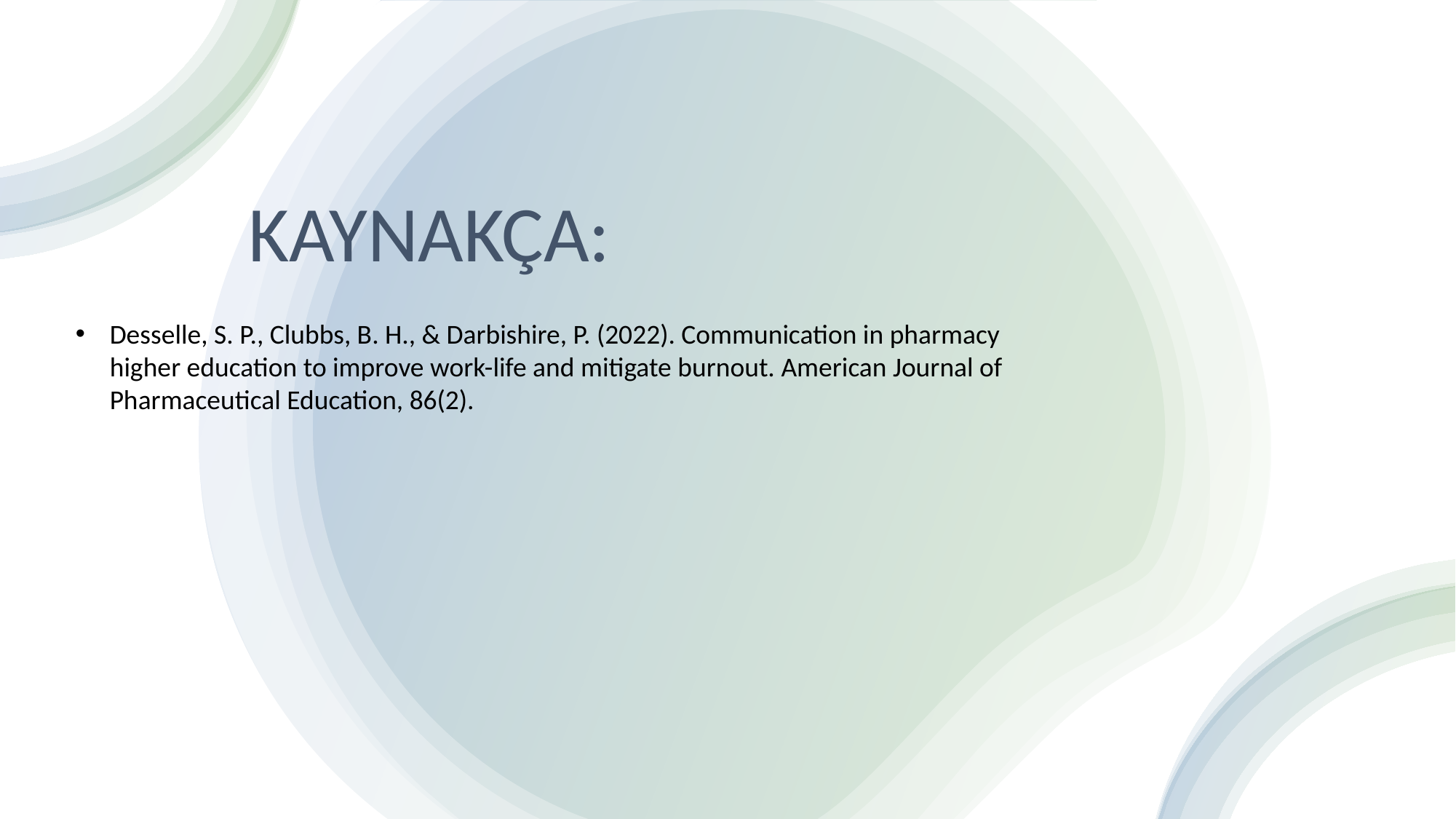

# KAYNAKÇA:

Desselle, S. P., Clubbs, B. H., & Darbishire, P. (2022). Communication in pharmacy higher education to improve work-life and mitigate burnout. American Journal of Pharmaceutical Education, 86(2).